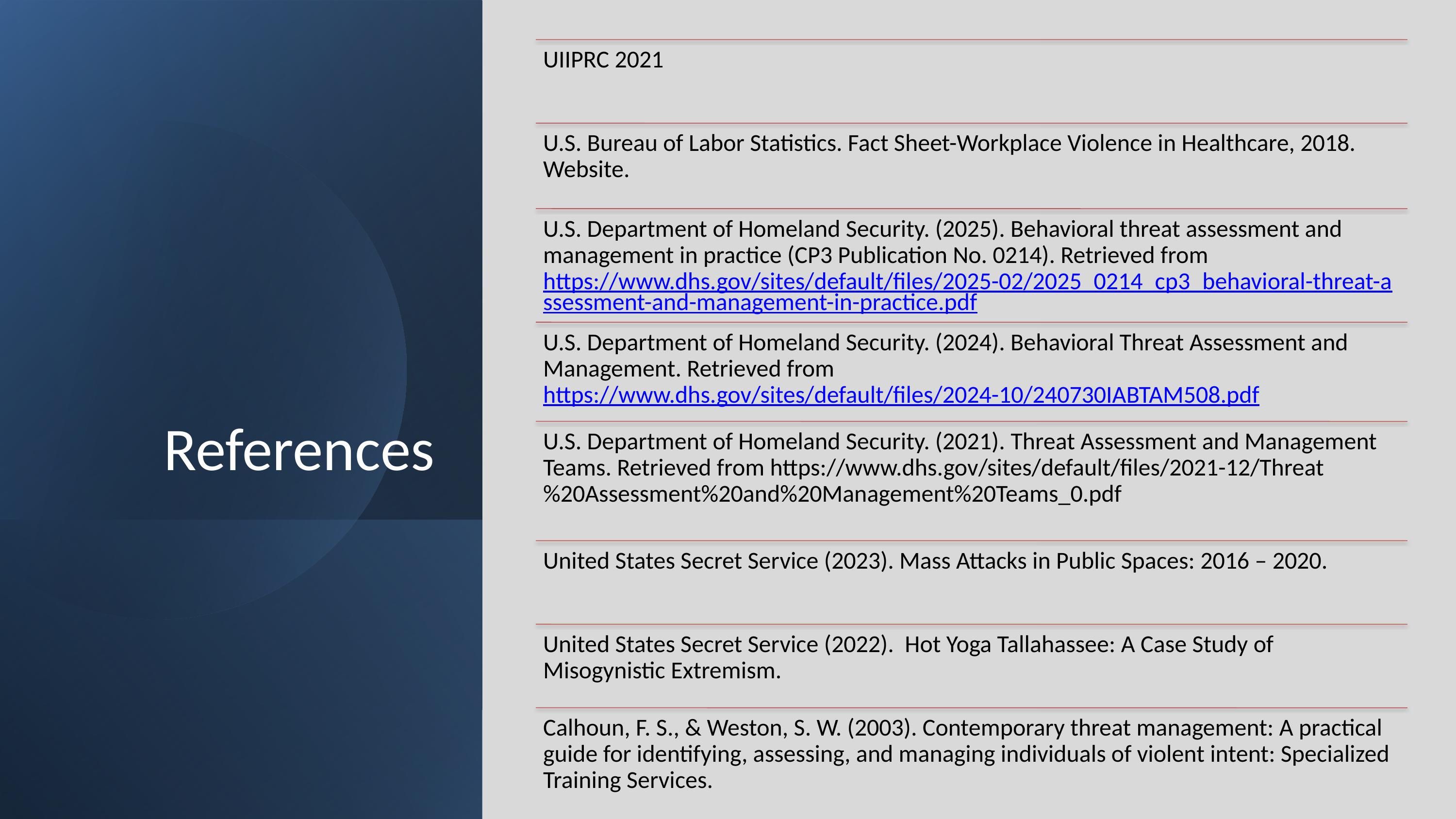

UIIPRC 2021
U.S. Bureau of Labor Statistics. Fact Sheet-Workplace Violence in Healthcare, 2018. Website.
U.S. Department of Homeland Security. (2025). Behavioral threat assessment and management in practice (CP3 Publication No. 0214). Retrieved from https://www.dhs.gov/sites/default/files/2025-02/2025_0214_cp3_behavioral-threat-assessment-and-management-in-practice.pdf
U.S. Department of Homeland Security. (2024). Behavioral Threat Assessment and Management. Retrieved from https://www.dhs.gov/sites/default/files/2024-10/240730IABTAM508.pdf
U.S. Department of Homeland Security. (2021). Threat Assessment and Management Teams. Retrieved from https://www.dhs.gov/sites/default/files/2021-12/Threat%20Assessment%20and%20Management%20Teams_0.pdf
United States Secret Service (2023). Mass Attacks in Public Spaces: 2016 – 2020.
United States Secret Service (2022).  Hot Yoga Tallahassee: A Case Study of Misogynistic Extremism.
Calhoun, F. S., & Weston, S. W. (2003). Contemporary threat management: A practical guide for identifying, assessing, and managing individuals of violent intent: Specialized Training Services.

# References